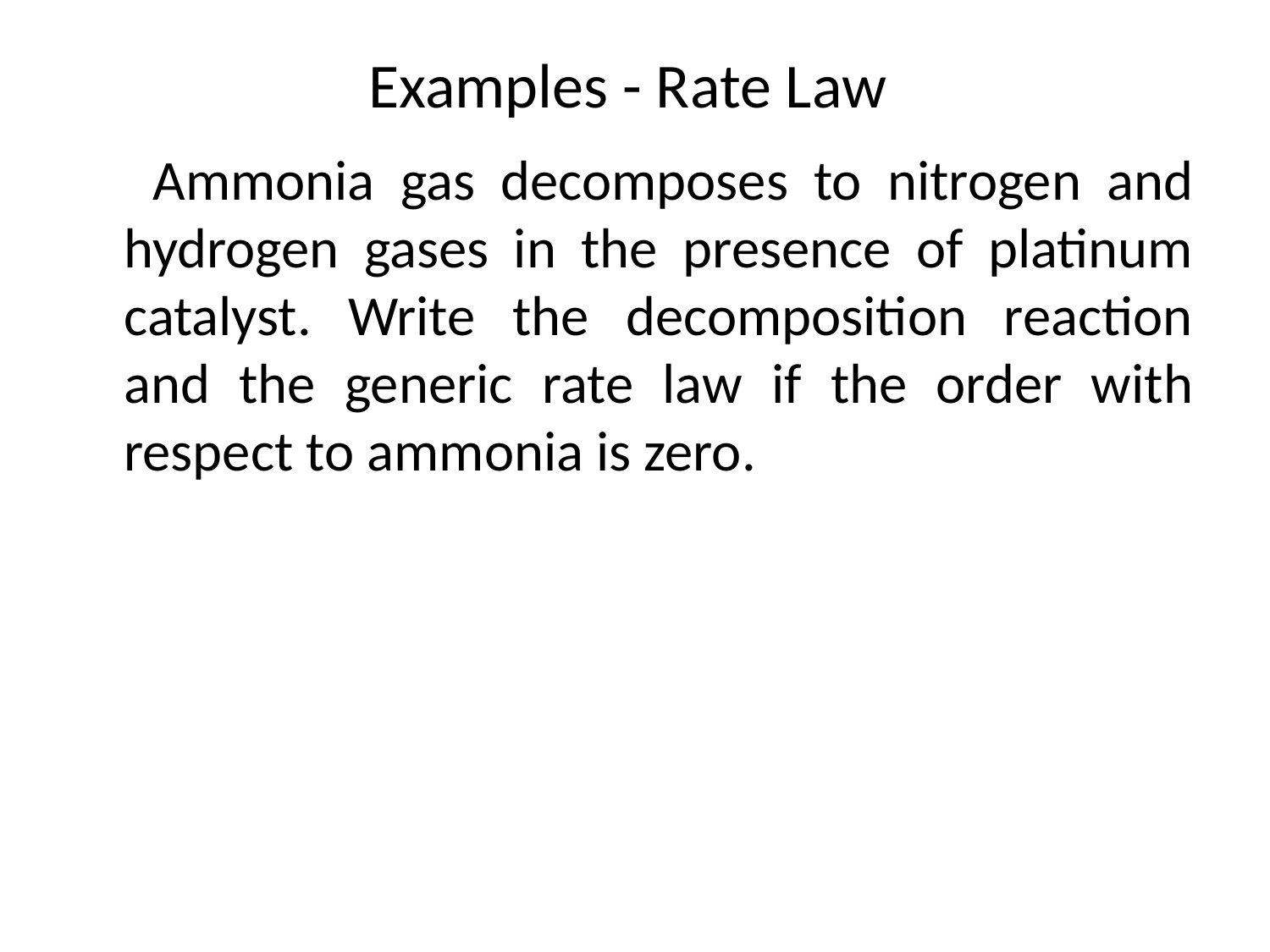

# Examples - Rate Law
   Ammonia gas decomposes to nitrogen and hydrogen gases in the presence of platinum catalyst. Write the decomposition reaction and the generic rate law if the order with respect to ammonia is zero.